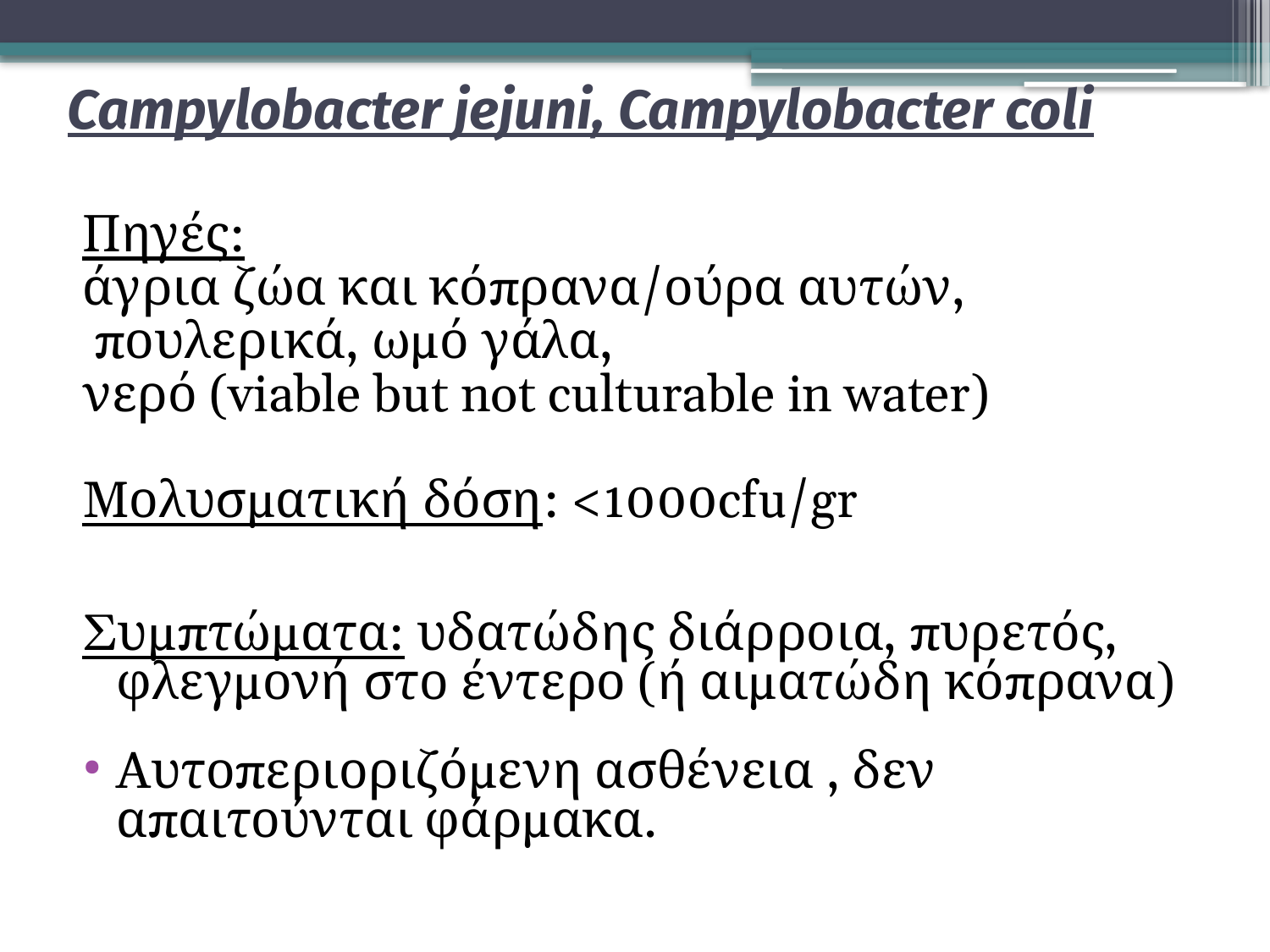

# Campylobacter jejuni, Campylobacter coli
Πηγές:
άγρια ζώα και κόπρανα/ούρα αυτών,
 πουλερικά, ωμό γάλα,
νερό (viable but not culturable in water)

Μολυσματική δόση: <1000cfu/gr

Συμπτώματα: υδατώδης διάρροια, πυρετός, φλεγμονή στο έντερο (ή αιματώδη κόπρανα)

Αυτοπεριοριζόμενη ασθένεια , δεν απαιτούνται φάρμακα.